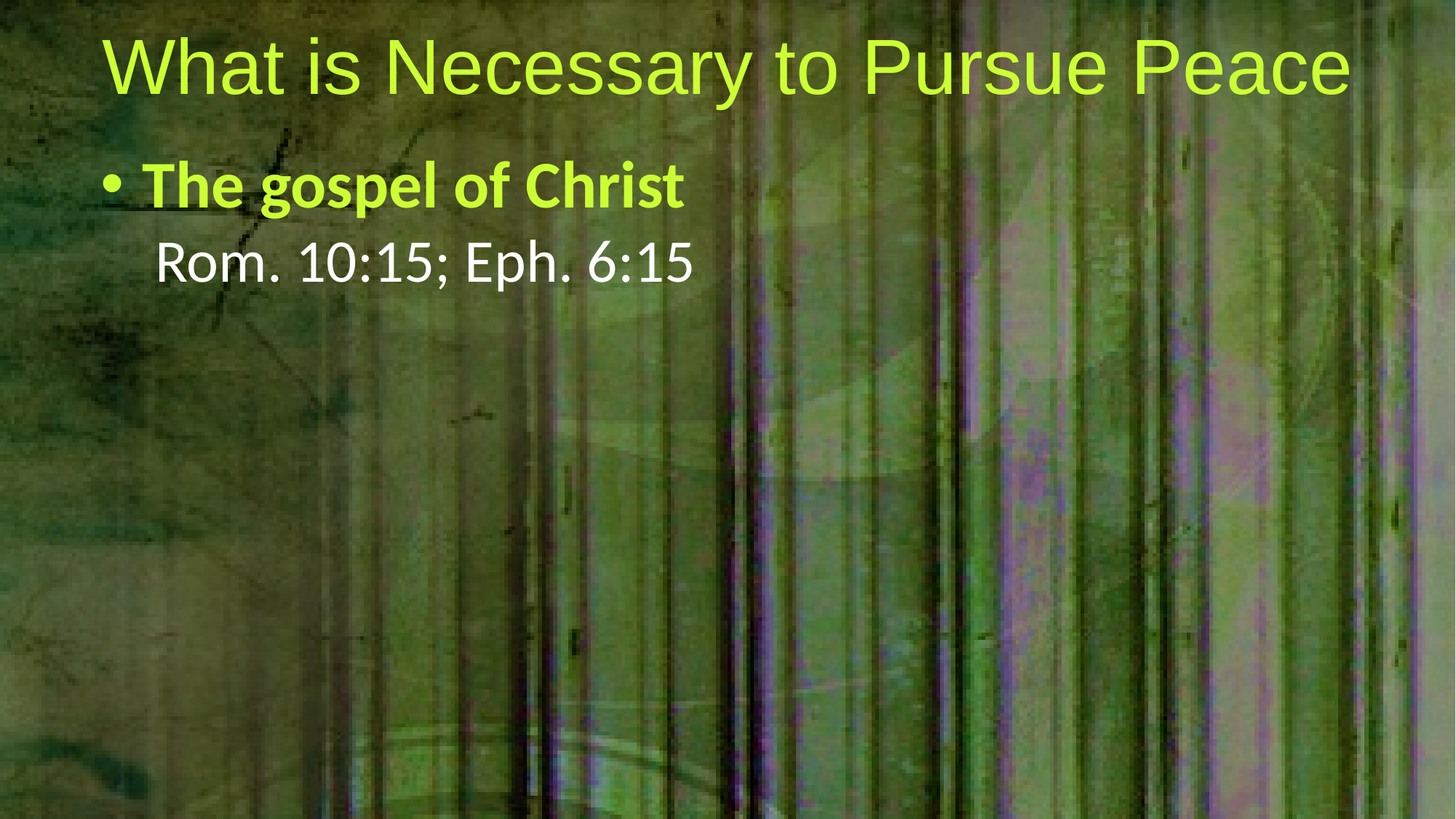

# What is Necessary to Pursue Peace
The gospel of Christ
Rom. 10:15; Eph. 6:15